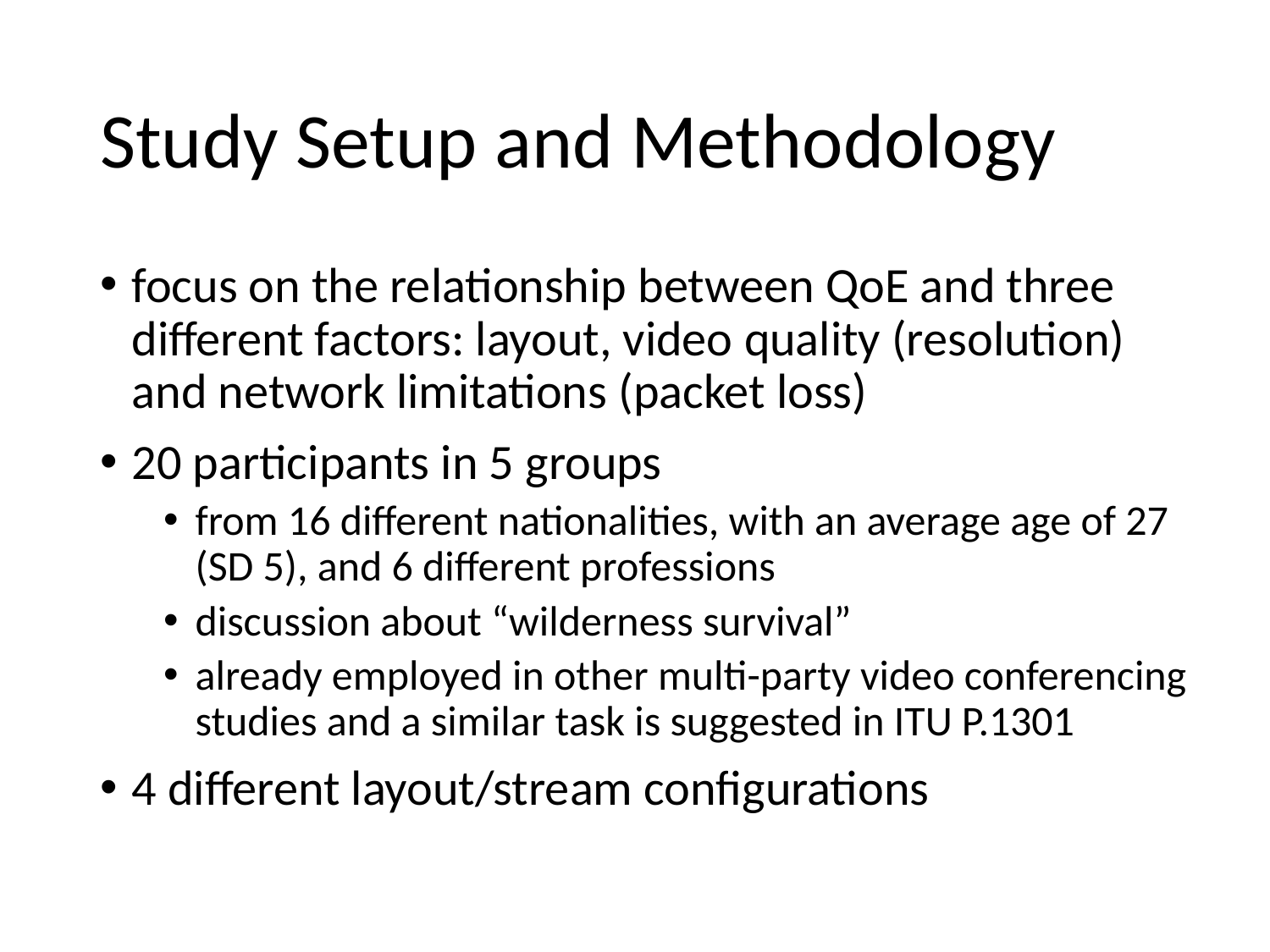

# Study Setup and Methodology
focus on the relationship between QoE and three different factors: layout, video quality (resolution) and network limitations (packet loss)
20 participants in 5 groups
from 16 different nationalities, with an average age of 27 (SD 5), and 6 different professions
discussion about “wilderness survival”
already employed in other multi-party video conferencing studies and a similar task is suggested in ITU P.1301
4 different layout/stream configurations